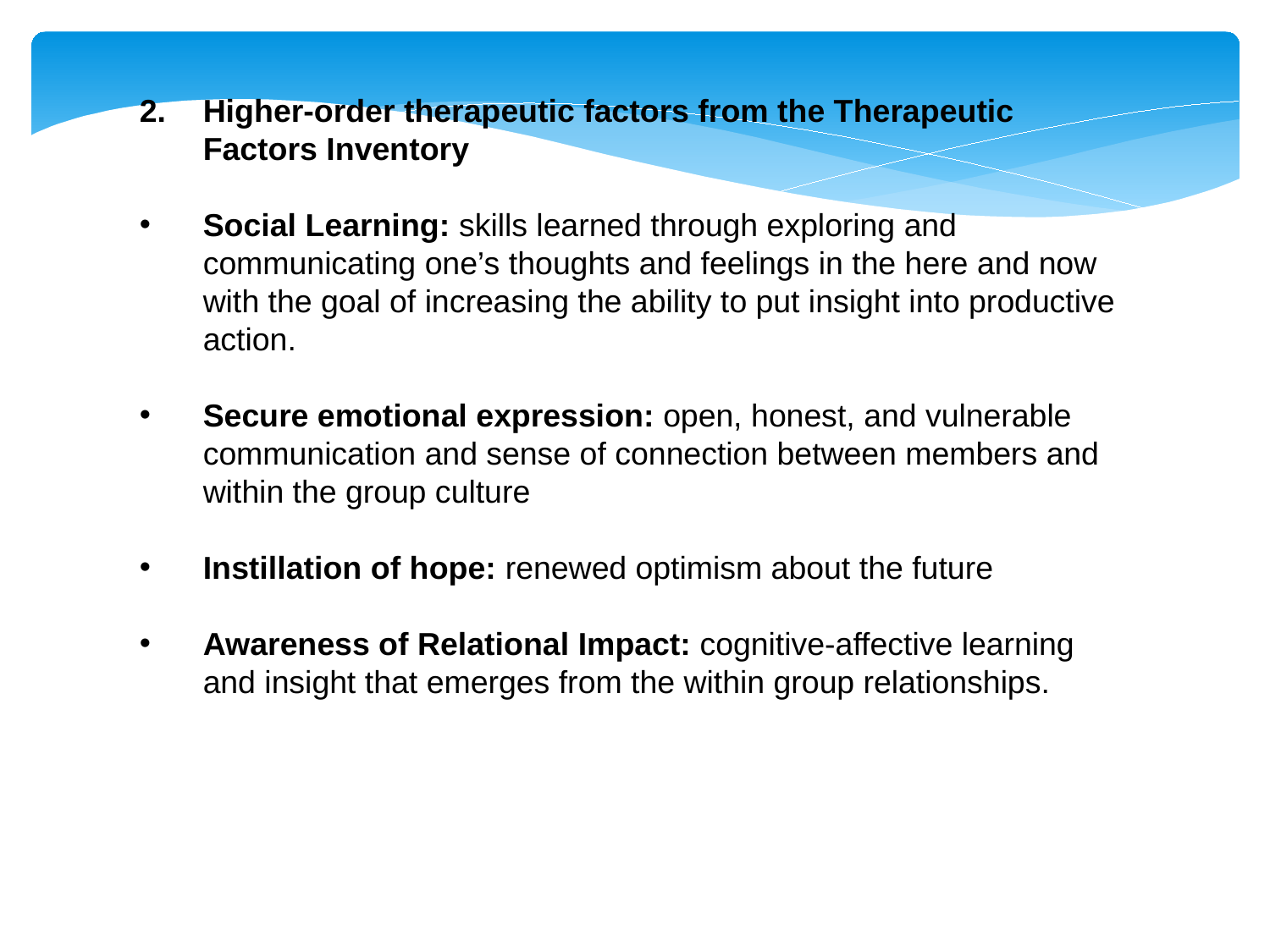

Higher-order therapeutic factors from the Therapeutic Factors Inventory

Social Learning: skills learned through exploring and communicating one’s thoughts and feelings in the here and now with the goal of increasing the ability to put insight into productive action.

Secure emotional expression: open, honest, and vulnerable communication and sense of connection between members and within the group culture

Instillation of hope: renewed optimism about the future

Awareness of Relational Impact: cognitive-affective learning and insight that emerges from the within group relationships.